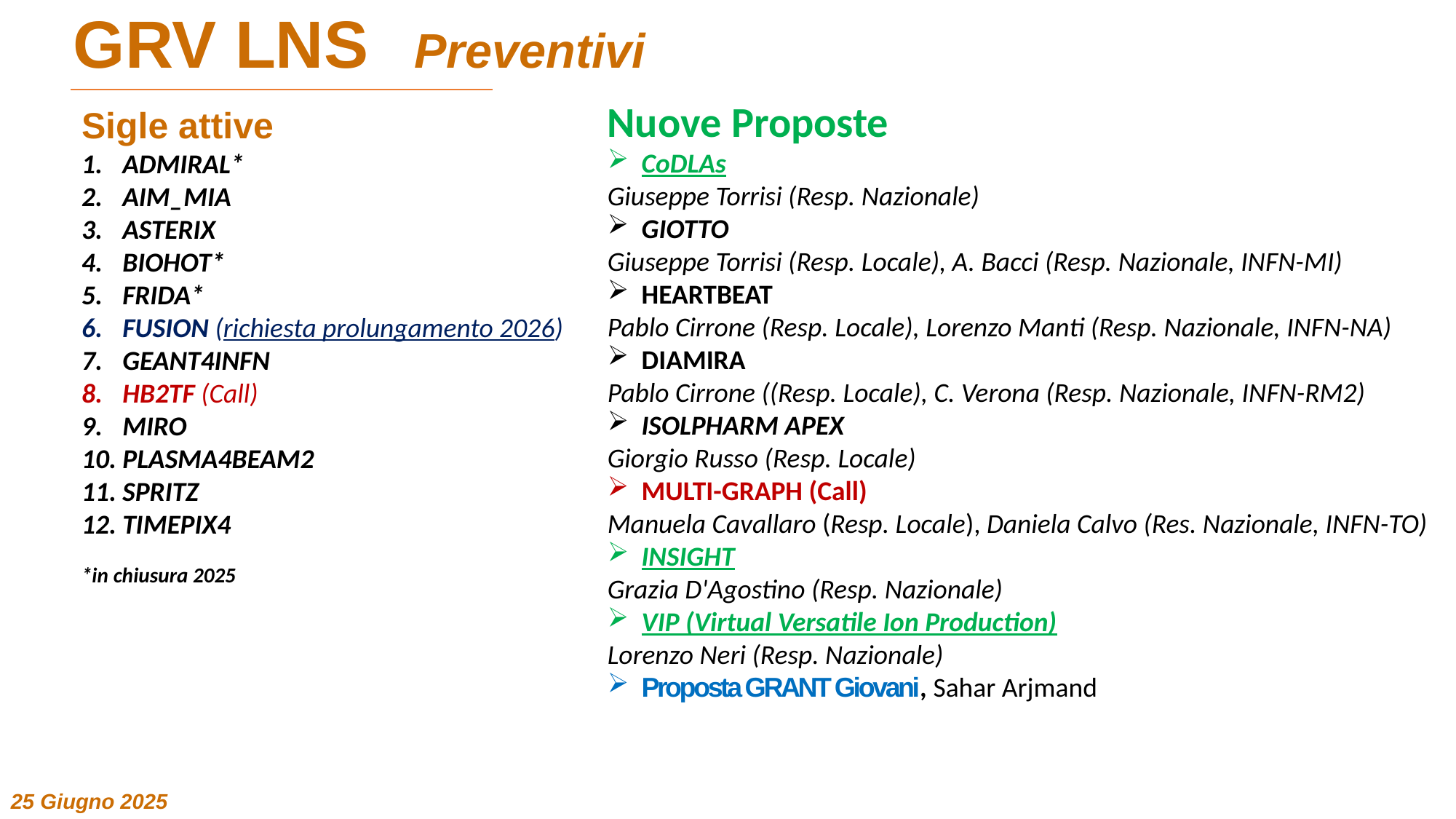

# GRV LNS 	 Preventivi
Nuove Proposte
CoDLAs
Giuseppe Torrisi (Resp. Nazionale)
GIOTTO
Giuseppe Torrisi (Resp. Locale), A. Bacci (Resp. Nazionale, INFN-MI)
HEARTBEAT
Pablo Cirrone (Resp. Locale), Lorenzo Manti (Resp. Nazionale, INFN-NA)
DIAMIRA
Pablo Cirrone ((Resp. Locale), C. Verona (Resp. Nazionale, INFN-RM2)
ISOLPHARM APEX
Giorgio Russo (Resp. Locale)
MULTI-GRAPH (Call)
Manuela Cavallaro (Resp. Locale), Daniela Calvo (Res. Nazionale, INFN-TO)
INSIGHT
Grazia D'Agostino (Resp. Nazionale)
VIP (Virtual Versatile Ion Production)
Lorenzo Neri (Resp. Nazionale)
Proposta GRANT Giovani, Sahar Arjmand

Sigle attive
ADMIRAL*
AIM_MIA
ASTERIX
BIOHOT*
FRIDA*
FUSION (richiesta prolungamento 2026)
GEANT4INFN
HB2TF (Call)
MIRO
PLASMA4BEAM2
SPRITZ
TIMEPIX4

*in chiusura 2025
25 Giugno 2025